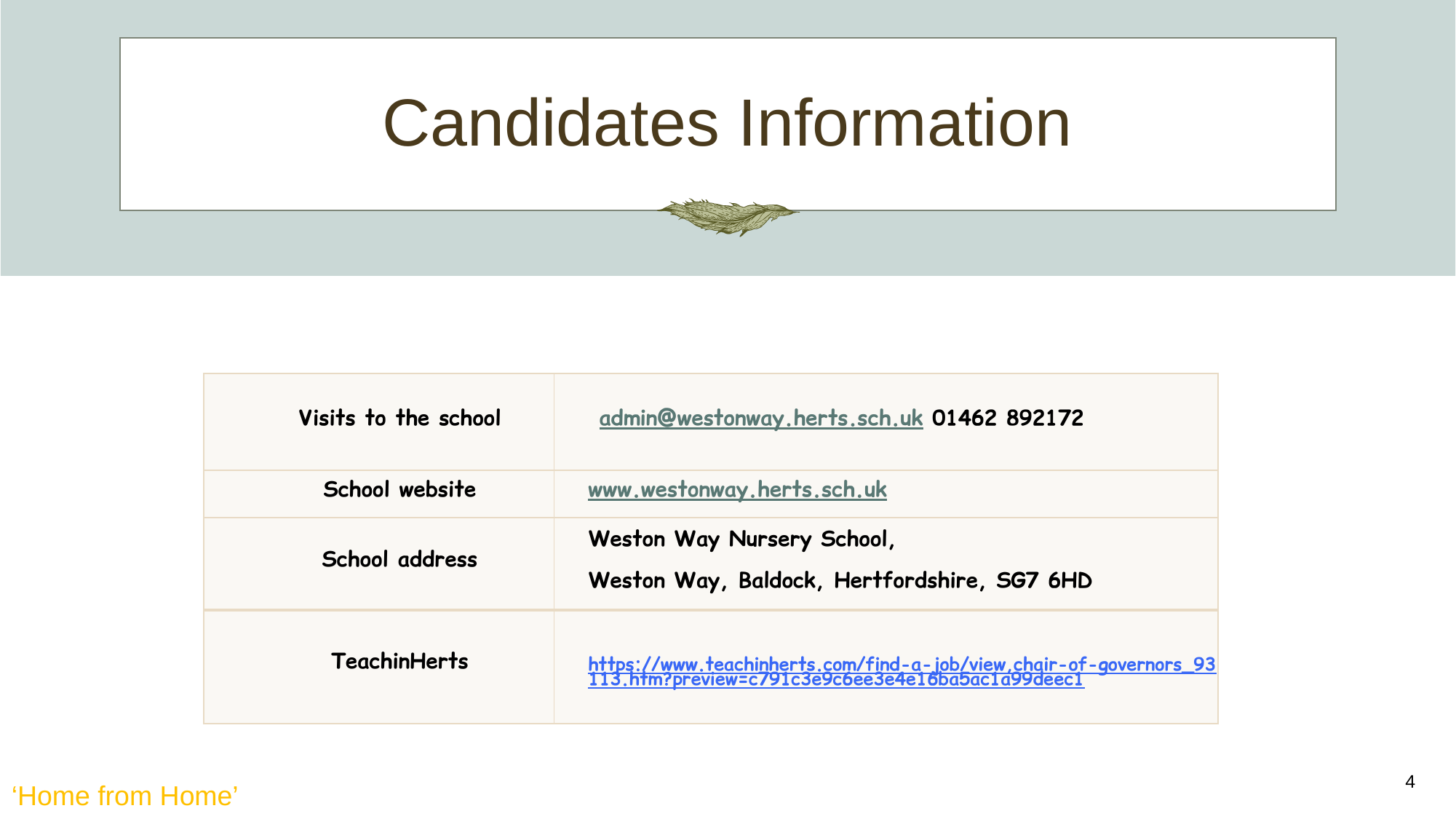

# Candidates Information
| Visits to the school | admin@westonway.herts.sch.uk 01462 892172 |
| --- | --- |
| School website | www.westonway.herts.sch.uk |
| School address | Weston Way Nursery School, Weston Way, Baldock, Hertfordshire, SG7 6HD |
| TeachinHerts | https://www.teachinherts.com/find-a-job/view,chair-of-governors\_93113.htm?preview=c791c3e9c6ee3e4e16ba5ac1a99deec1 |
4
‘Home from Home’